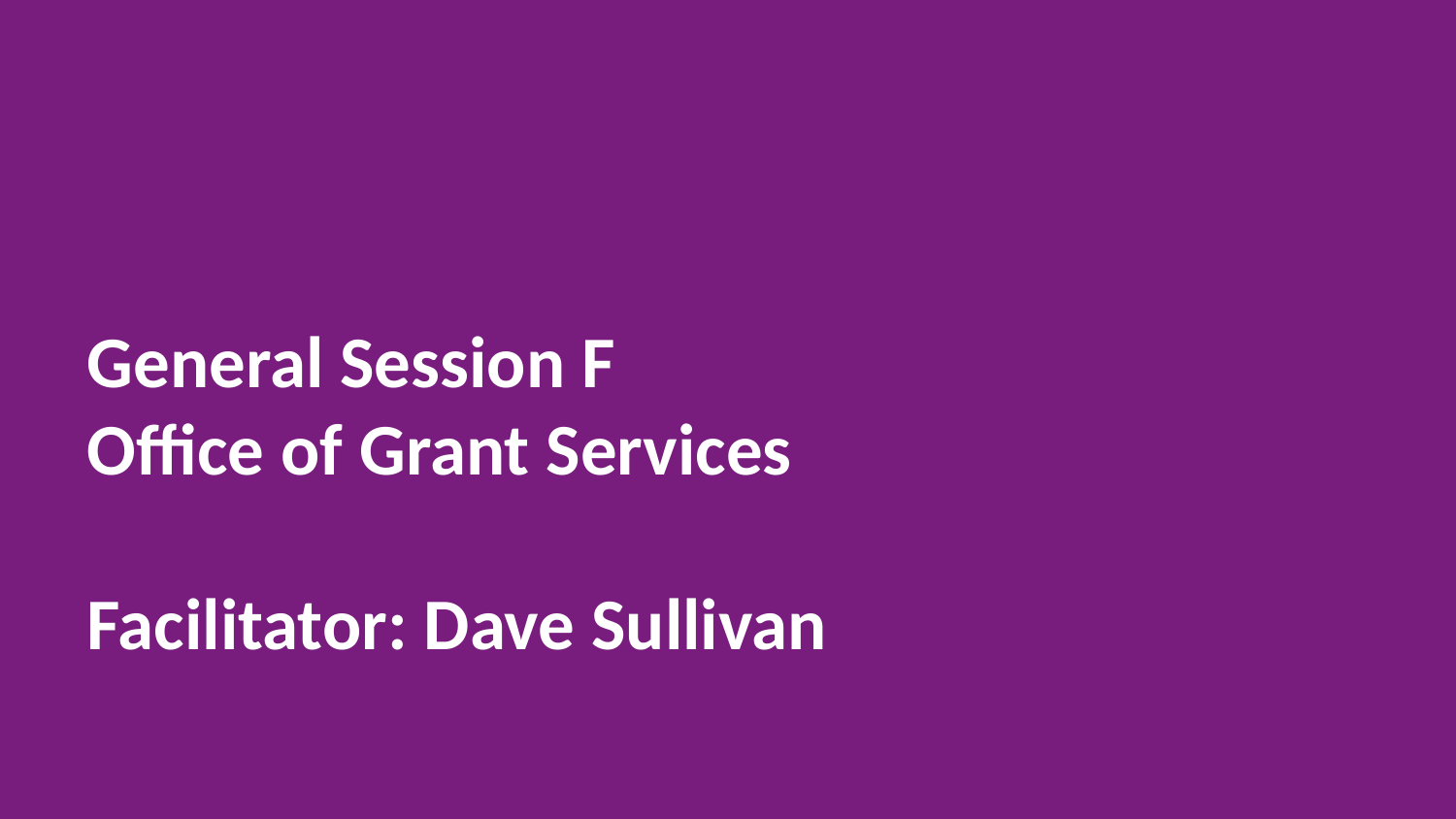

# General Session F Office of Grant Services Facilitator: Dave Sullivan